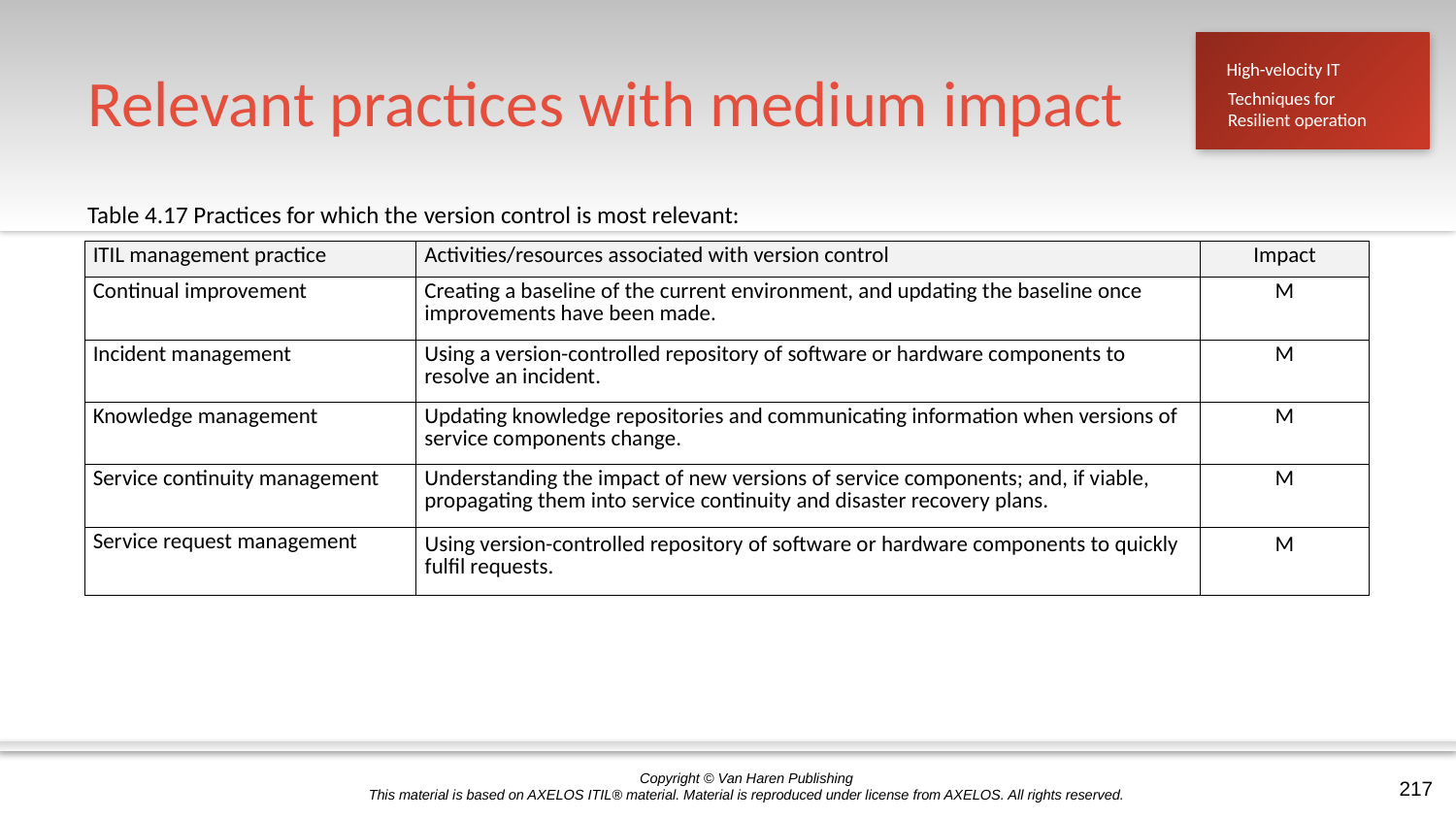

# Relevant practices with medium impact
High-velocity IT
Techniques for
Resilient operation
Table 4.17 Practices for which the version control is most relevant:

| ITIL management practice | Activities/resources associated with version control | Impact |
| --- | --- | --- |
| Continual improvement | Creating a baseline of the current environment, and updating the baseline once improvements have been made. | M |
| Incident management | Using a version-controlled repository of software or hardware components to resolve an incident. | M |
| Knowledge management | Updating knowledge repositories and communicating information when versions of service components change. | M |
| Service continuity management | Understanding the impact of new versions of service components; and, if viable, propagating them into service continuity and disaster recovery plans. | M |
| Service request management | Using version-controlled repository of software or hardware components to quickly fulfil requests. | M |